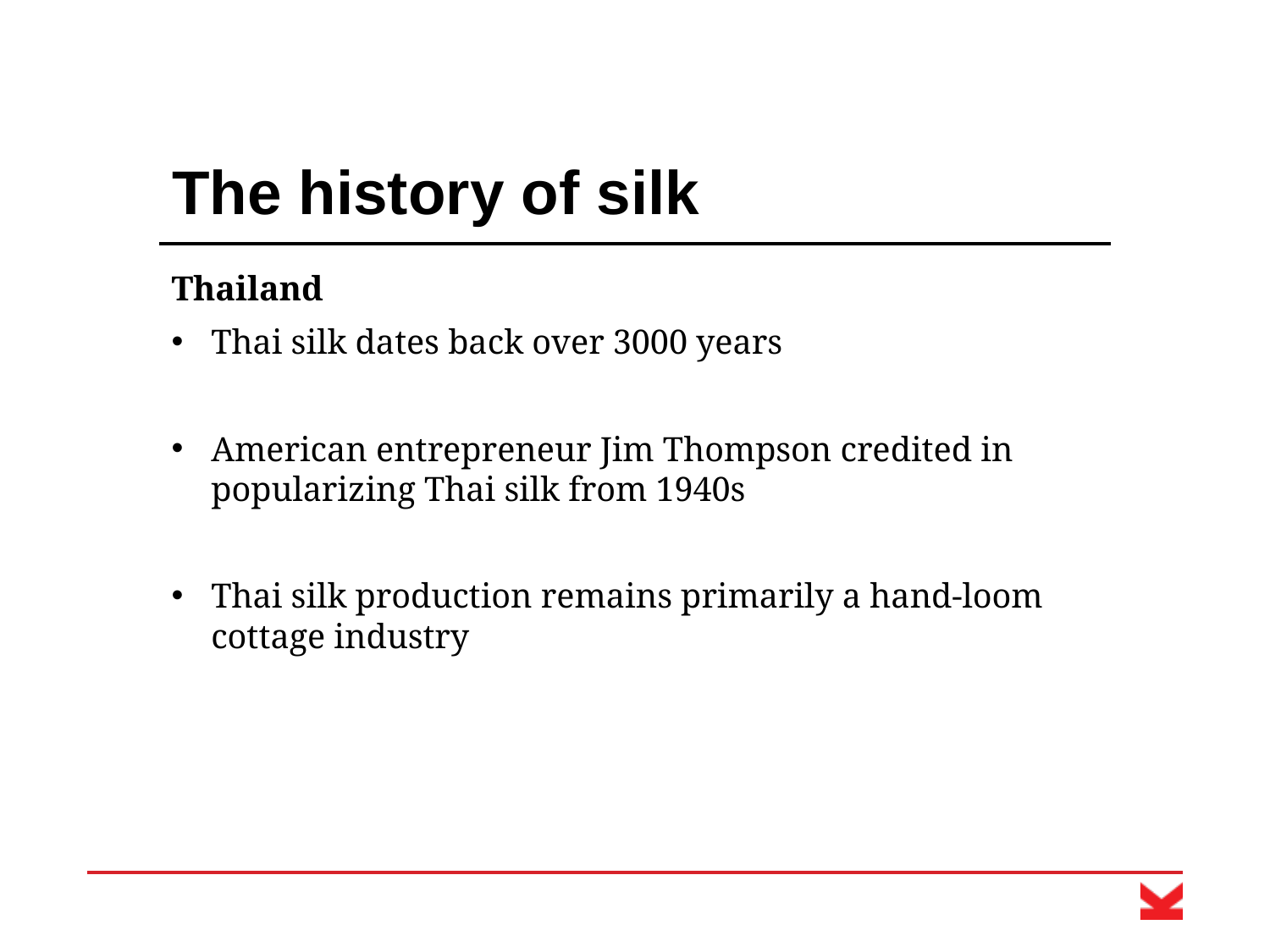

# The history of silk
Thailand
Thai silk dates back over 3000 years

American entrepreneur Jim Thompson credited in popularizing Thai silk from 1940s

Thai silk production remains primarily a hand-loom cottage industry